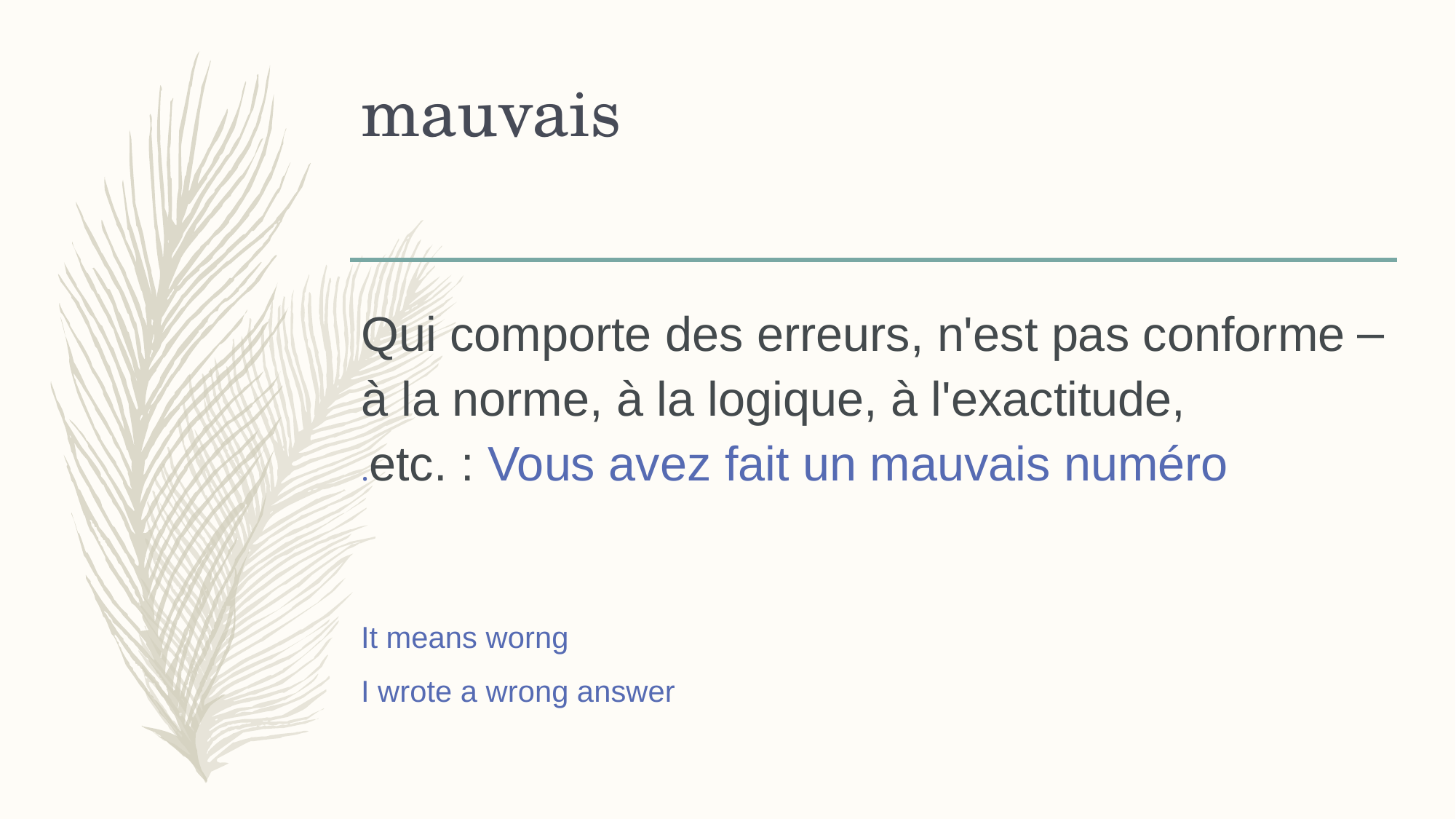

# mauvais
Qui comporte des erreurs, n'est pas conforme à la norme, à la logique, à l'exactitude, etc. : Vous avez fait un mauvais numéro.

It means worng
I wrote a wrong answer